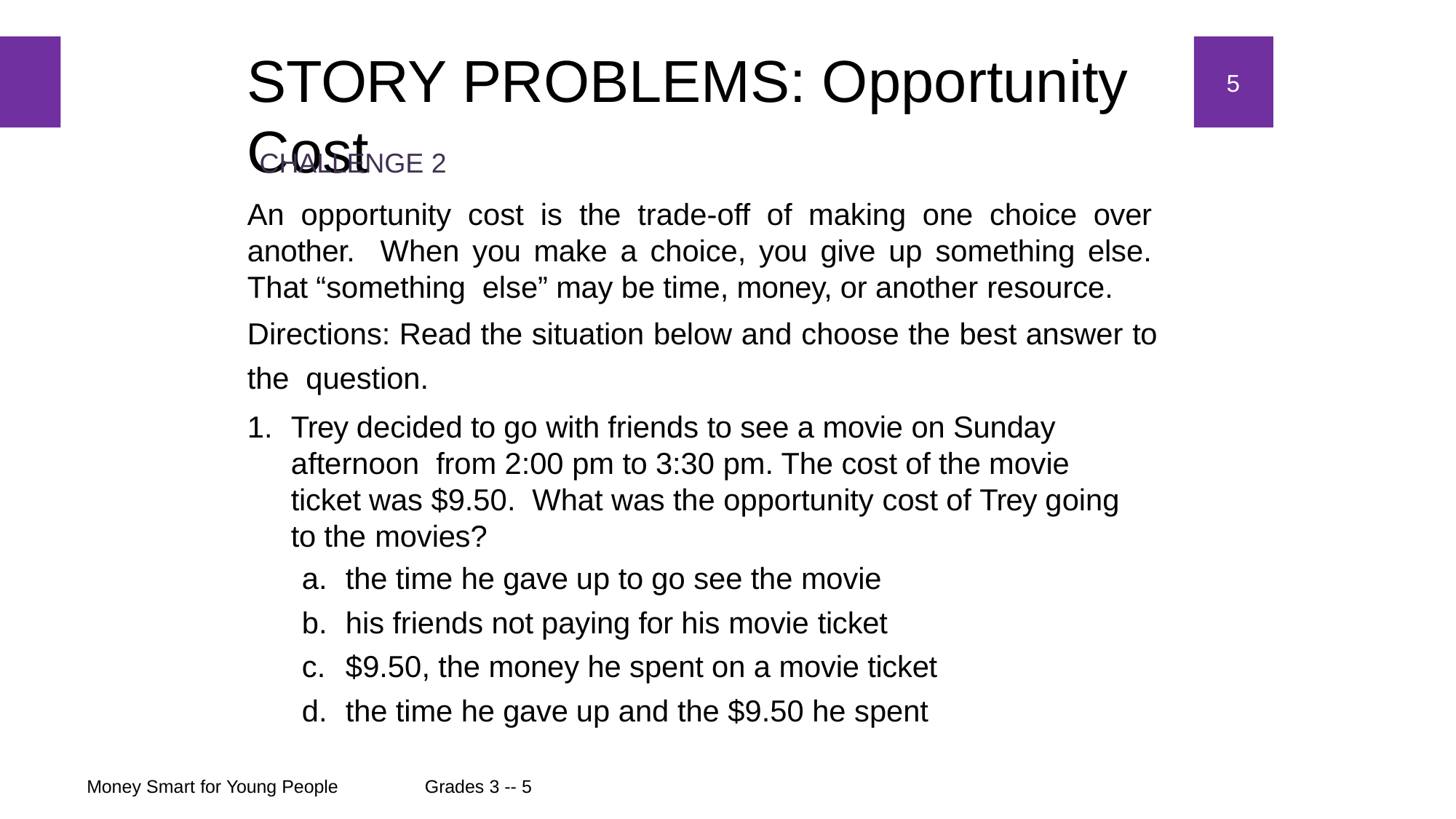

# STORY PROBLEMS: Opportunity Cost
5
CHALLENGE 2
An opportunity cost is the trade-off of making one choice over another.  When you make a choice, you give up something else. That “something  else” may be time, money, or another resource.
Directions: Read the situation below and choose the best answer to the  question.
Trey decided to go with friends to see a movie on Sunday afternoon  from 2:00 pm to 3:30 pm. The cost of the movie ticket was $9.50.  What was the opportunity cost of Trey going to the movies?
the time he gave up to go see the movie
his friends not paying for his movie ticket
$9.50, the money he spent on a movie ticket
the time he gave up and the $9.50 he spent
Money Smart for Young People
Grades 3 -- 5